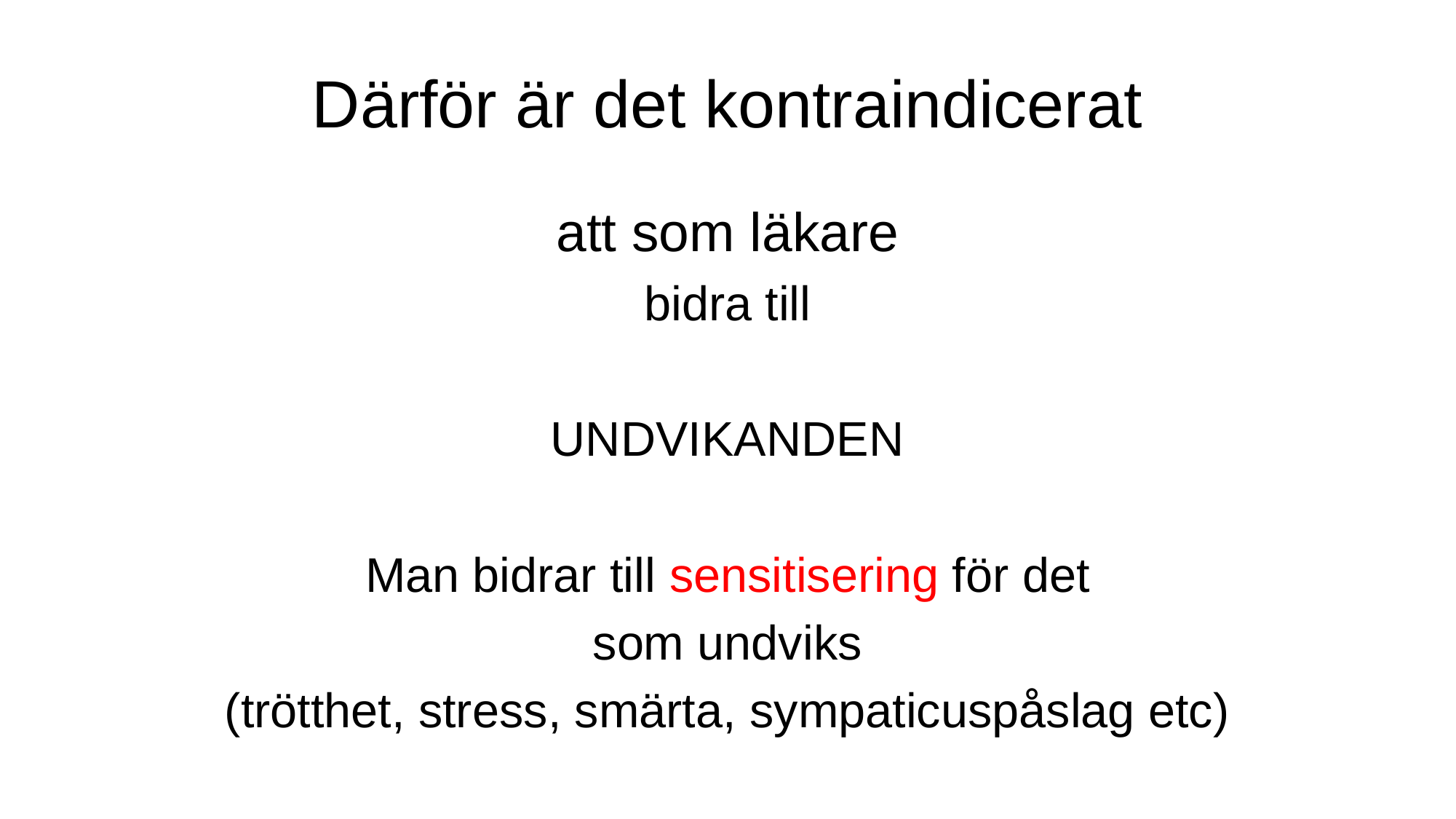

# Därför är det kontraindicerat
att som läkare
bidra till

UNDVIKANDEN

Man bidrar till sensitisering för det
som undviks
(trötthet, stress, smärta, sympaticuspåslag etc)